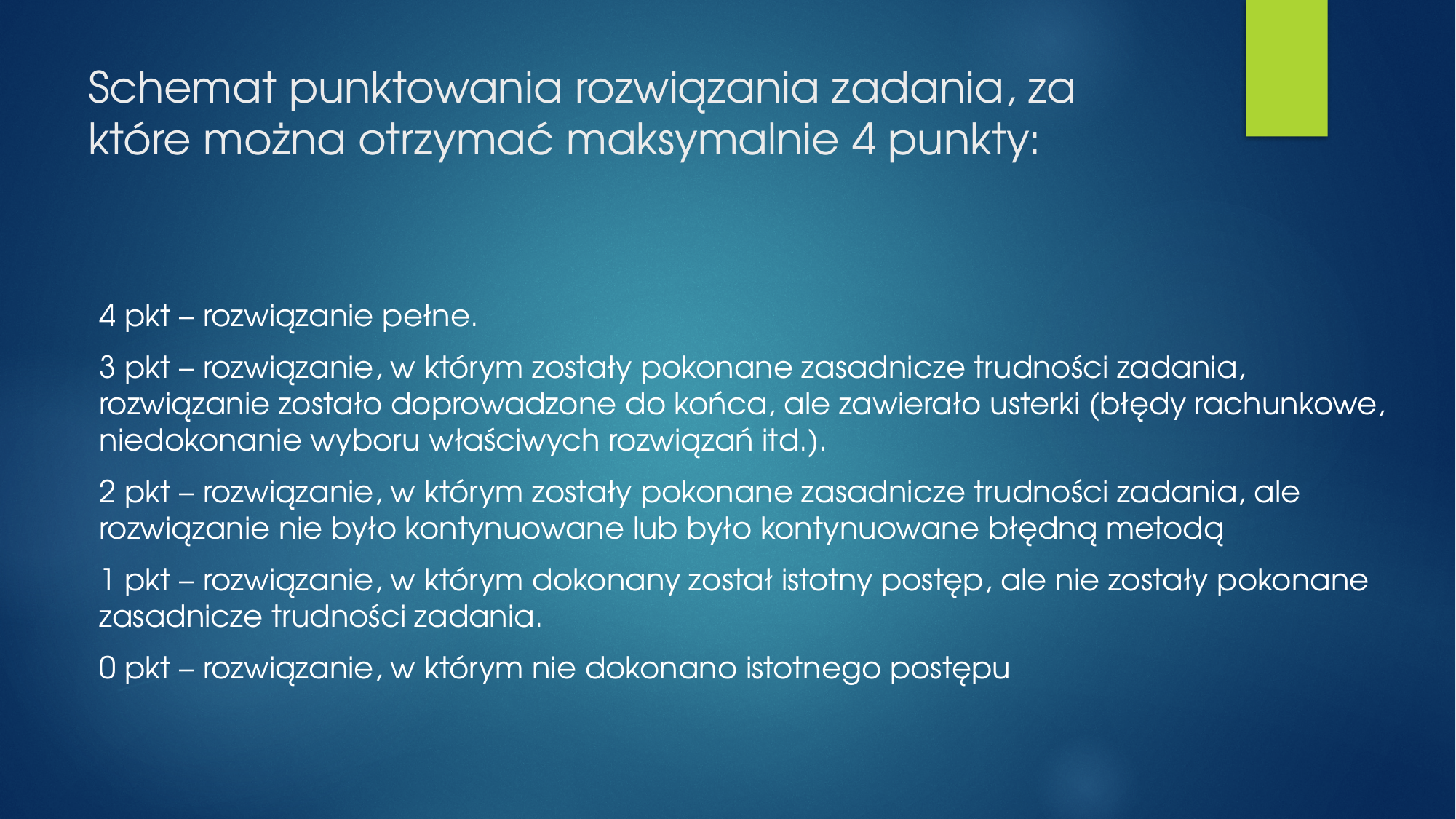

# Schemat punktowania rozwiązania zadania, za które można otrzymać maksymalnie 4 punkty:
4 pkt – rozwiązanie pełne.
3 pkt – rozwiązanie, w którym zostały pokonane zasadnicze trudności zadania, rozwiązanie zostało doprowadzone do końca, ale zawierało usterki (błędy rachunkowe, niedokonanie wyboru właściwych rozwiązań itd.).
2 pkt – rozwiązanie, w którym zostały pokonane zasadnicze trudności zadania, ale rozwiązanie nie było kontynuowane lub było kontynuowane błędną metodą
1 pkt – rozwiązanie, w którym dokonany został istotny postęp, ale nie zostały pokonane zasadnicze trudności zadania.
0 pkt – rozwiązanie, w którym nie dokonano istotnego postępu